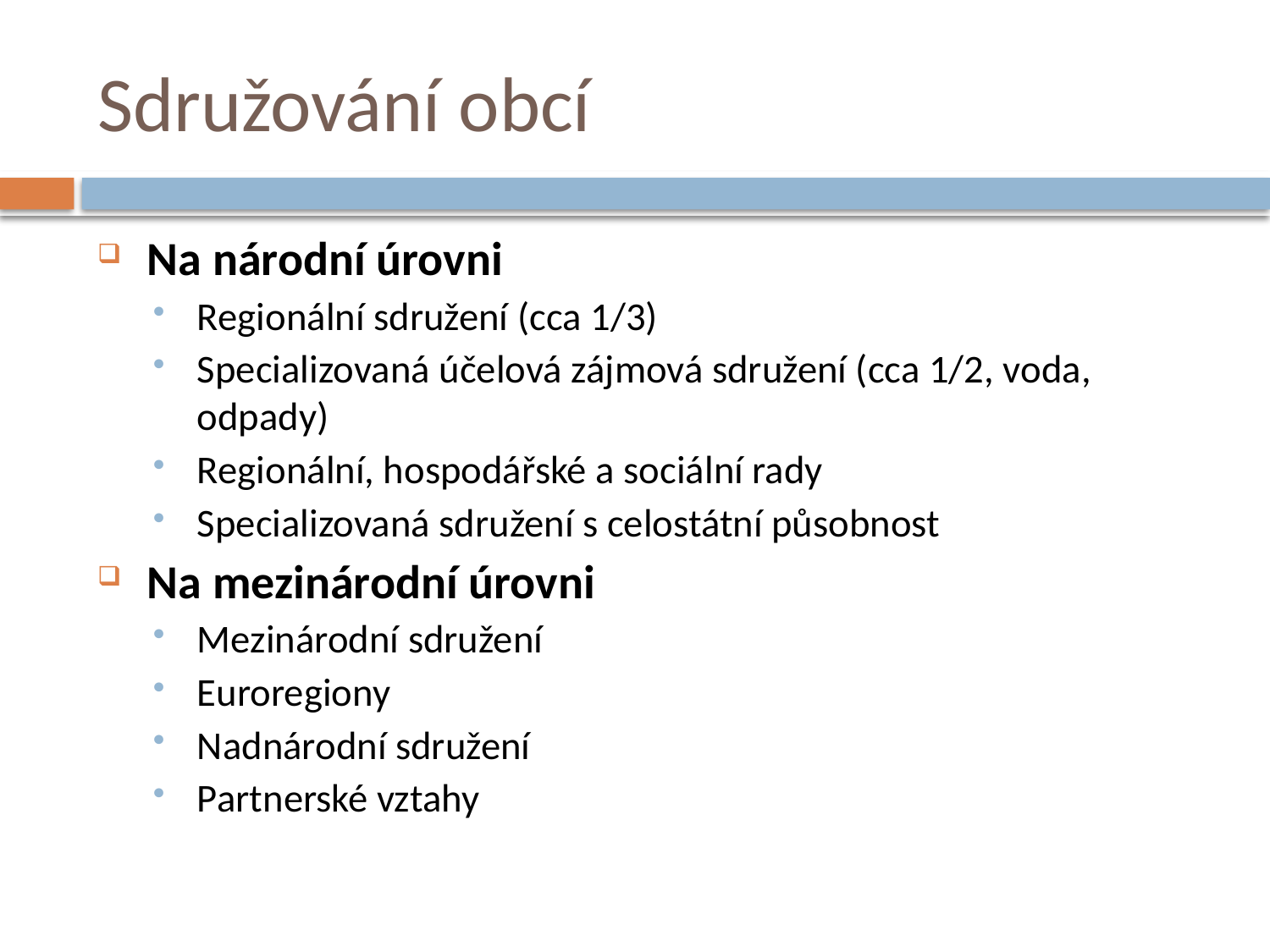

# Sdružování obcí
Na národní úrovni
Regionální sdružení (cca 1/3)
Specializovaná účelová zájmová sdružení (cca 1/2, voda, odpady)
Regionální, hospodářské a sociální rady
Specializovaná sdružení s celostátní působnost
Na mezinárodní úrovni
Mezinárodní sdružení
Euroregiony
Nadnárodní sdružení
Partnerské vztahy